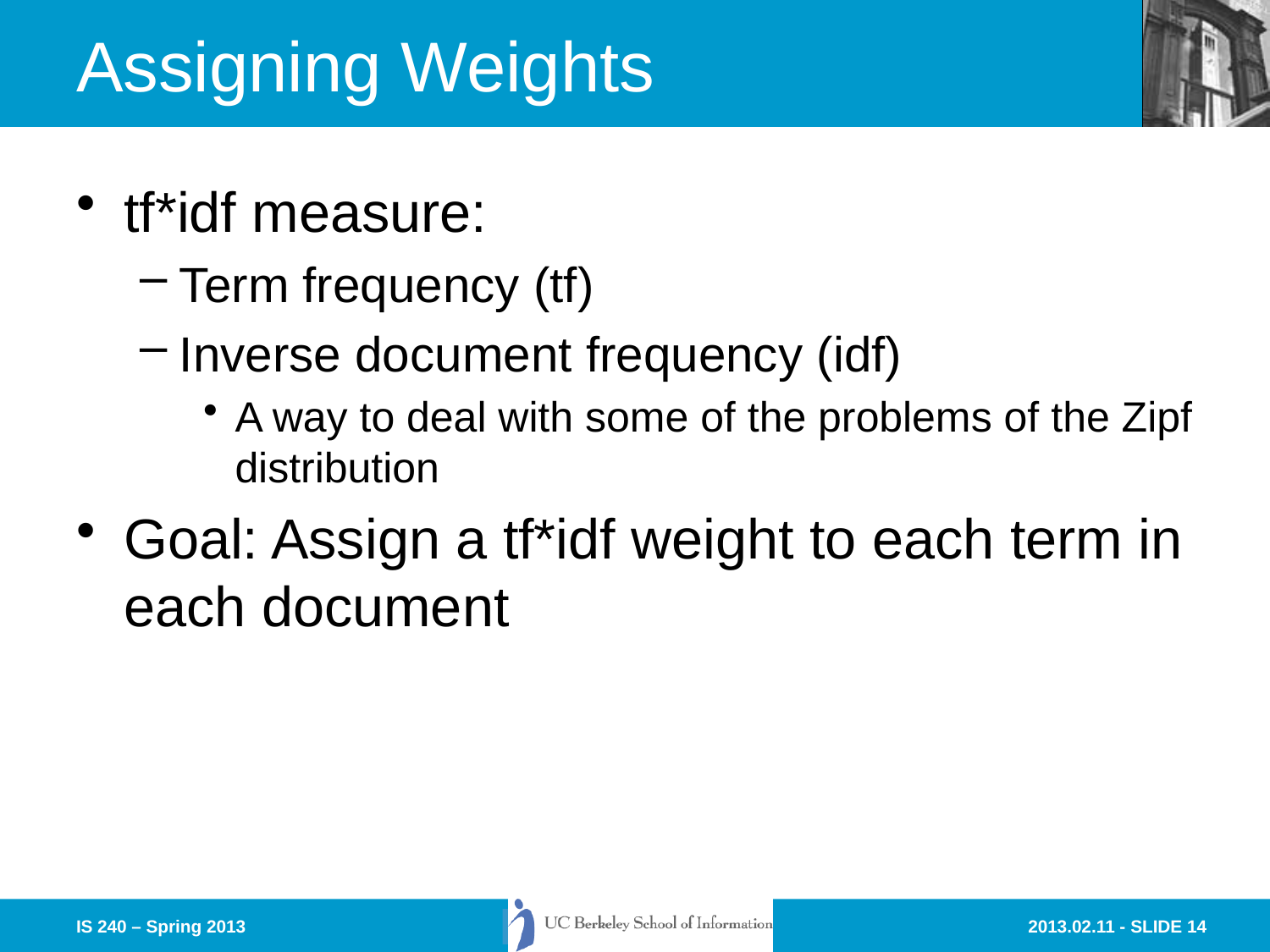

# Assigning Weights
tf*idf measure:
Term frequency (tf)
Inverse document frequency (idf)
A way to deal with some of the problems of the Zipf distribution
Goal: Assign a tf*idf weight to each term in each document

IS 240 – Spring 2013